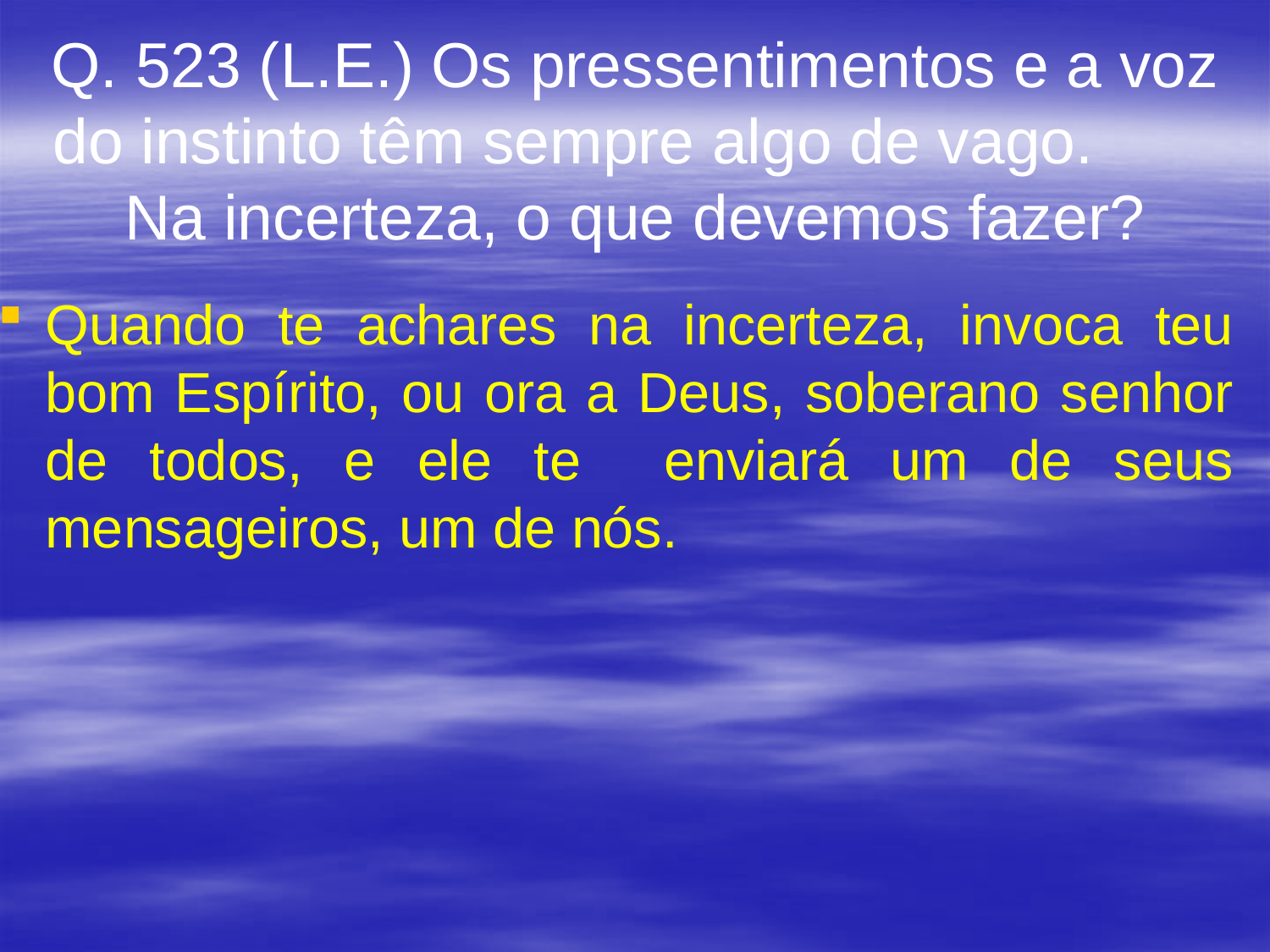

# Q. 523 (L.E.) Os pressentimentos e a voz do instinto têm sempre algo de vago.        Na incerteza, o que devemos fazer?
Quando te achares na incerteza, invoca teu bom Espírito, ou ora a Deus, soberano senhor de todos, e ele te  enviará um de seus mensageiros, um de nós.